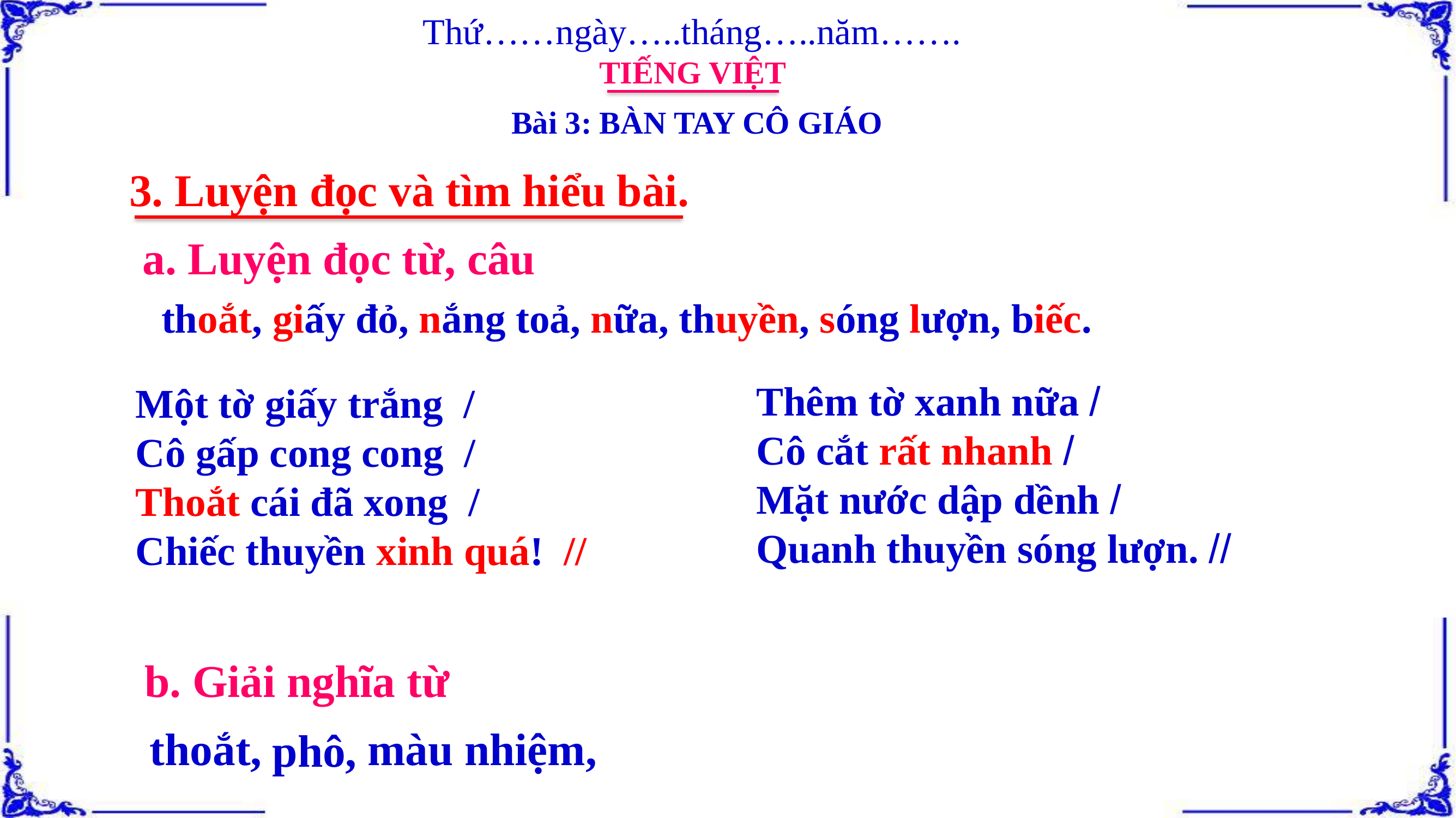

Thứ……ngày…..tháng…..năm…….
TIẾNG VIỆT
Bài 3: BÀN TAY CÔ GIÁO
3. Luyện đọc và tìm hiểu bài.
a. Luyện đọc từ, câu
 thoắt, giấy đỏ, nắng toả, nữa, thuyền, sóng lượn, biếc.
Thêm tờ xanh nữa /
Cô cắt rất nhanh /
Mặt nước dập dềnh /
Quanh thuyền sóng lượn. //

Một tờ giấy trắng  /
Cô gấp cong cong  /
Thoắt cái đã xong  /
Chiếc thuyền xinh quá!  //
b. Giải nghĩa từ
thoắt,
màu nhiệm,
phô,